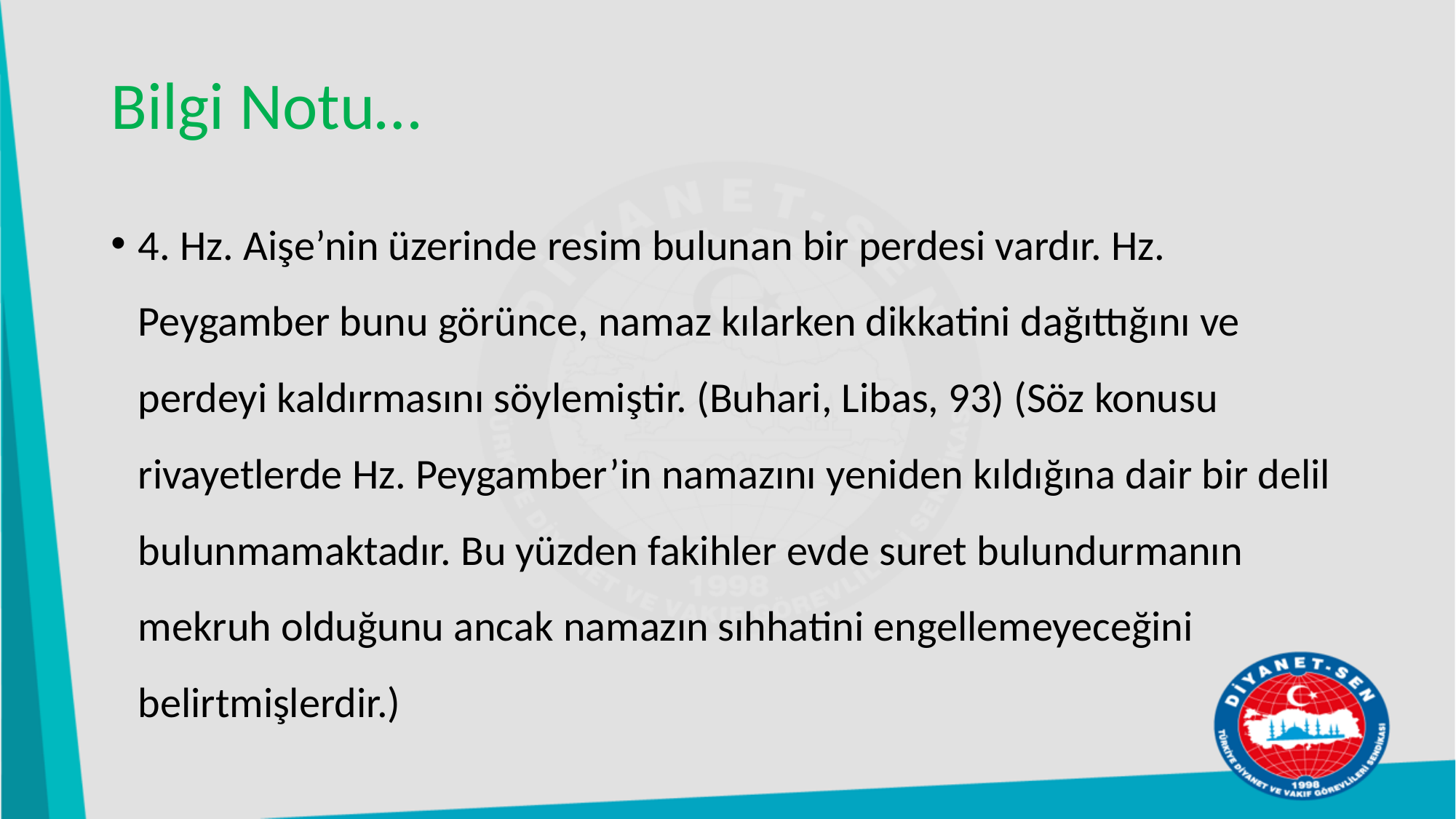

# Bilgi Notu…
4. Hz. Aişe’nin üzerinde resim bulunan bir perdesi vardır. Hz. Peygamber bunu görünce, namaz kılarken dikkatini dağıttığını ve perdeyi kaldırmasını söylemiştir. (Buhari, Libas, 93) (Söz konusu rivayetlerde Hz. Peygamber’in namazını yeniden kıldığına dair bir delil bulunmamaktadır. Bu yüzden fakihler evde suret bulundurmanın mekruh olduğunu ancak namazın sıhhatini engellemeyeceğini belirtmişlerdir.)